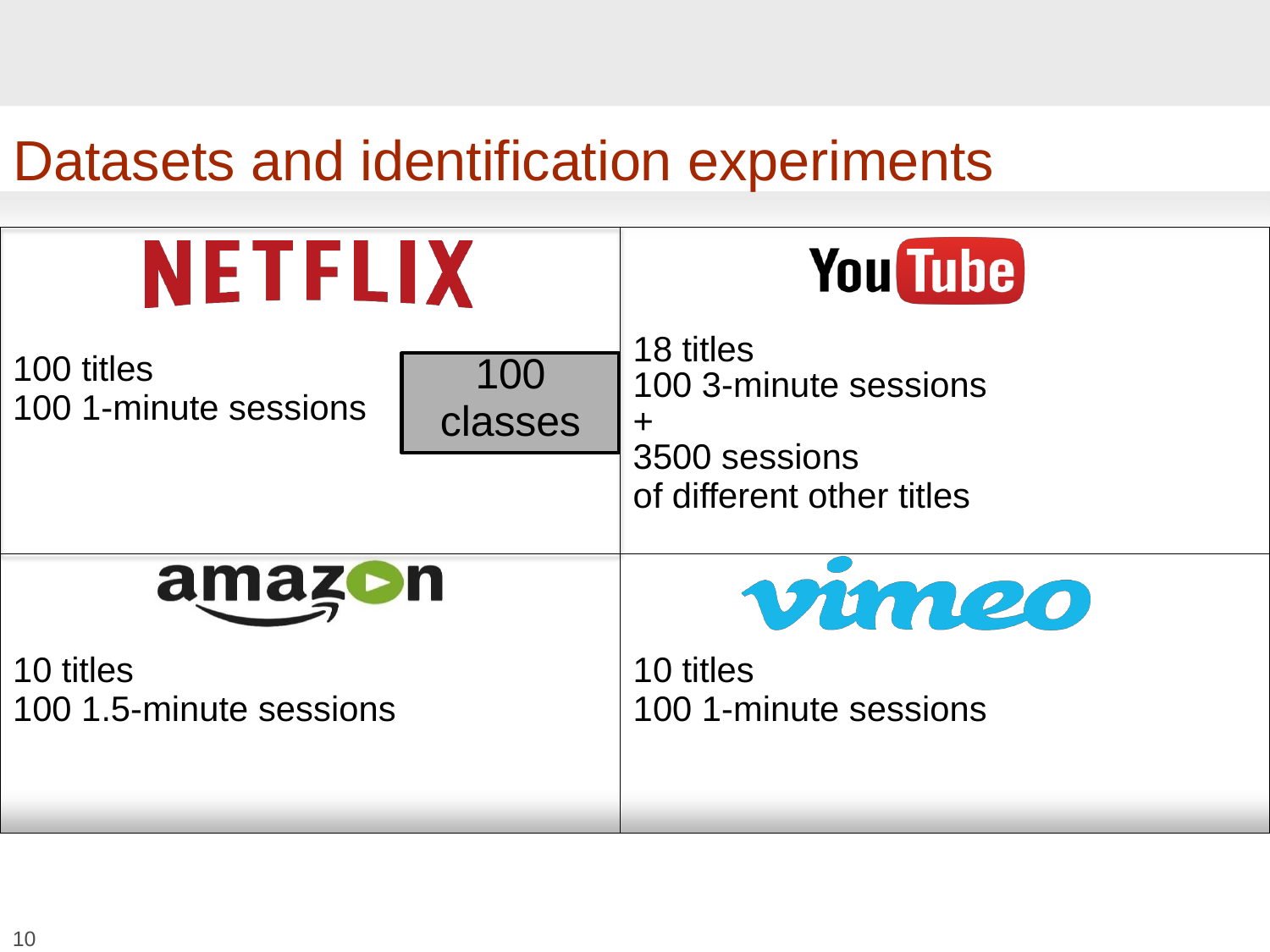

# Datasets and identification experiments

18 titles
100 3-minute sessions
+
3500 sessions
of different other titles
100 titles
100 1-minute sessions
100
classes

10 titles
100 1.5-minute sessions
10 titles
100 1-minute sessions

100